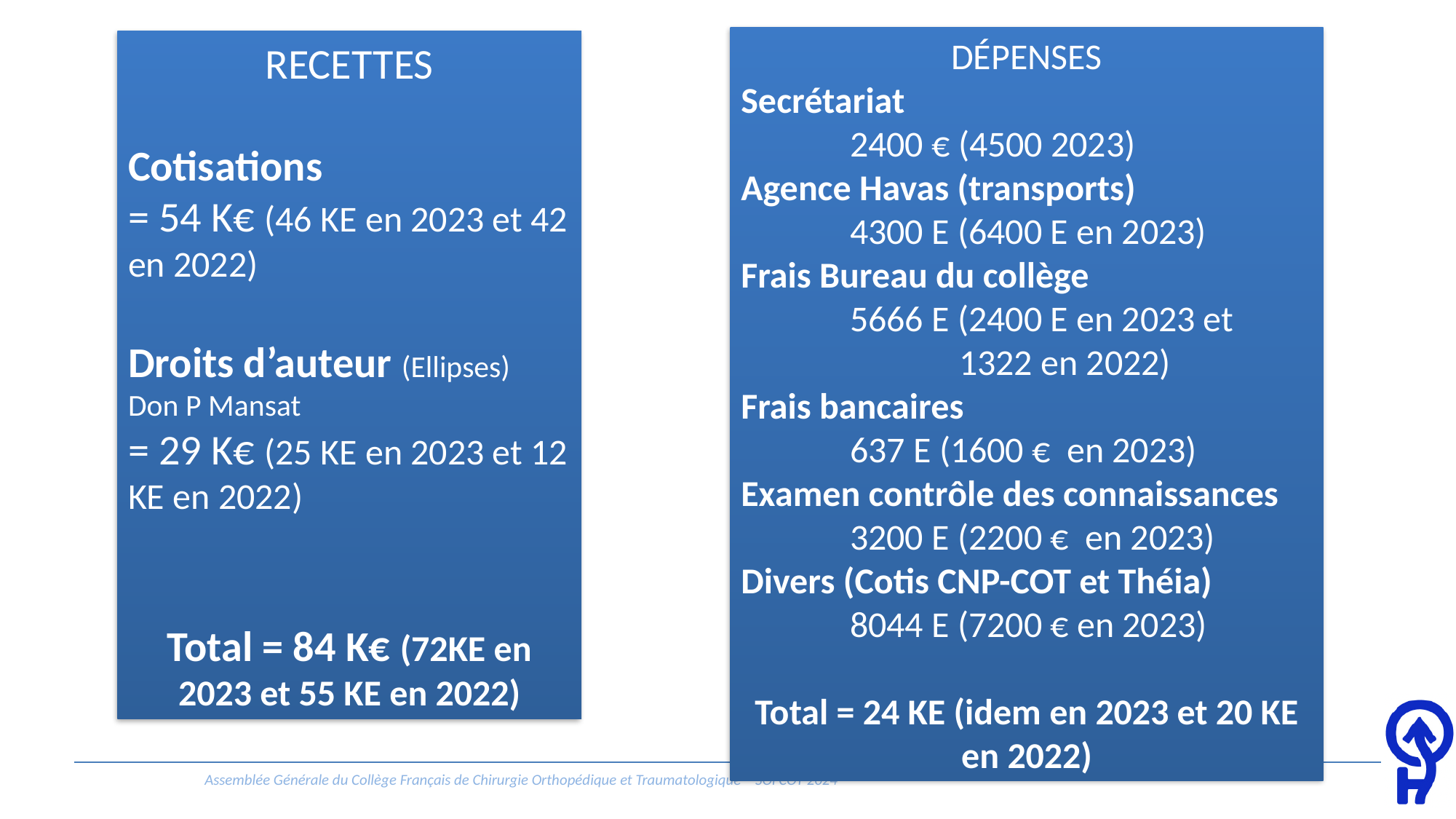

DÉPENSES
Secrétariat
	2400 € (4500 2023)
Agence Havas (transports)
	4300 E (6400 E en 2023)
Frais Bureau du collège
	5666 E (2400 E en 2023 et 			1322 en 2022)
Frais bancaires
	637 E (1600 €  en 2023)
Examen contrôle des connaissances
	3200 E (2200 €  en 2023)
Divers (Cotis CNP-COT et Théia)
	8044 E (7200 € en 2023)

Total = 24 KE (idem en 2023 et 20 KE en 2022)
RECETTES

Cotisations
= 54 K€ (46 KE en 2023 et 42 en 2022)

Droits d’auteur (Ellipses)
Don P Mansat
= 29 K€ (25 KE en 2023 et 12 KE en 2022)

Total = 84 K€ (72KE en 2023 et 55 KE en 2022)